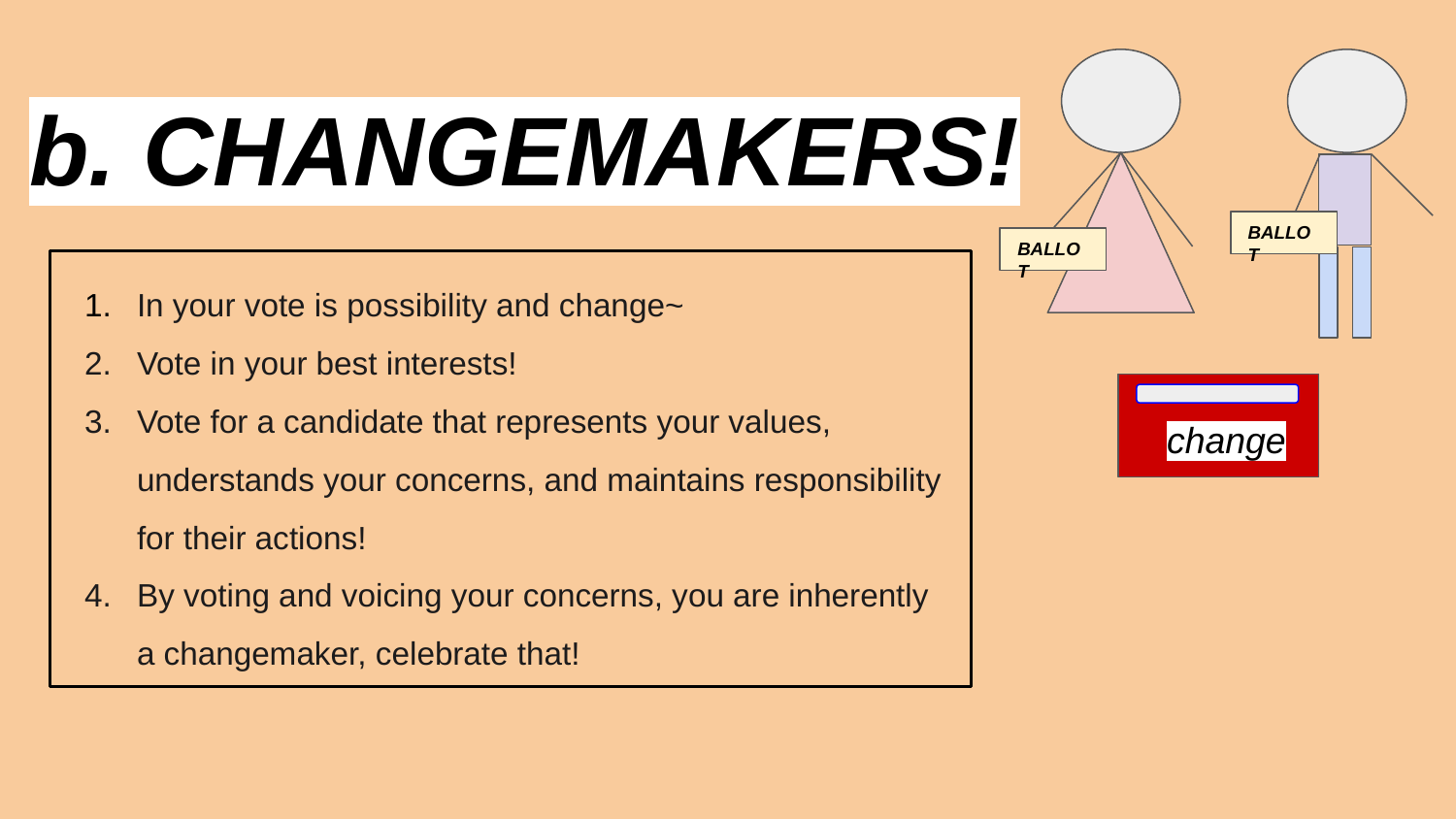

# b. CHANGEMAKERS!

BALLOT

BALLOT

In your vote is possibility and change~
Vote in your best interests!
Vote for a candidate that represents your values, understands your concerns, and maintains responsibility for their actions!
By voting and voicing your concerns, you are inherently a changemaker, celebrate that!

change